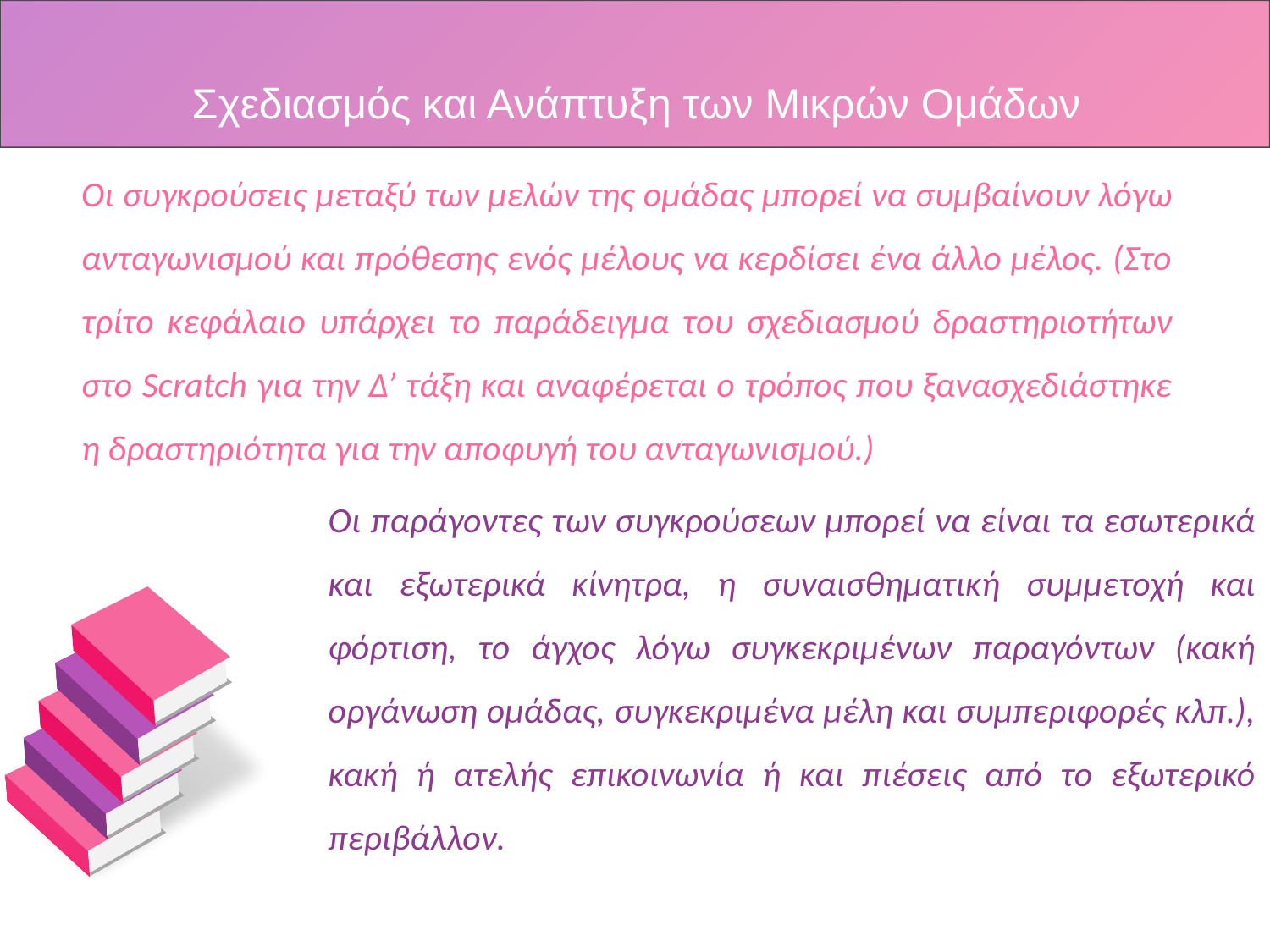

Σχεδιασμός και Ανάπτυξη των Μικρών Ομάδων
Οι συγκρούσεις μεταξύ των μελών της ομάδας μπορεί να συμβαίνουν λόγω ανταγωνισμού και πρόθεσης ενός μέλους να κερδίσει ένα άλλο μέλος. (Στο τρίτο κεφάλαιο υπάρχει το παράδειγμα του σχεδιασμού δραστηριοτήτων στο Scratch για την Δ’ τάξη και αναφέρεται ο τρόπος που ξανασχεδιάστηκε η δραστηριότητα για την αποφυγή του ανταγωνισμού.)
Οι παράγοντες των συγκρούσεων μπορεί να είναι τα εσωτερικά και εξωτερικά κίνητρα, η συναισθηματική συμμετοχή και φόρτιση, το άγχος λόγω συγκεκριμένων παραγόντων (κακή οργάνωση ομάδας, συγκεκριμένα μέλη και συμπεριφορές κλπ.), κακή ή ατελής επικοινωνία ή και πιέσεις από το εξωτερικό περιβάλλον.